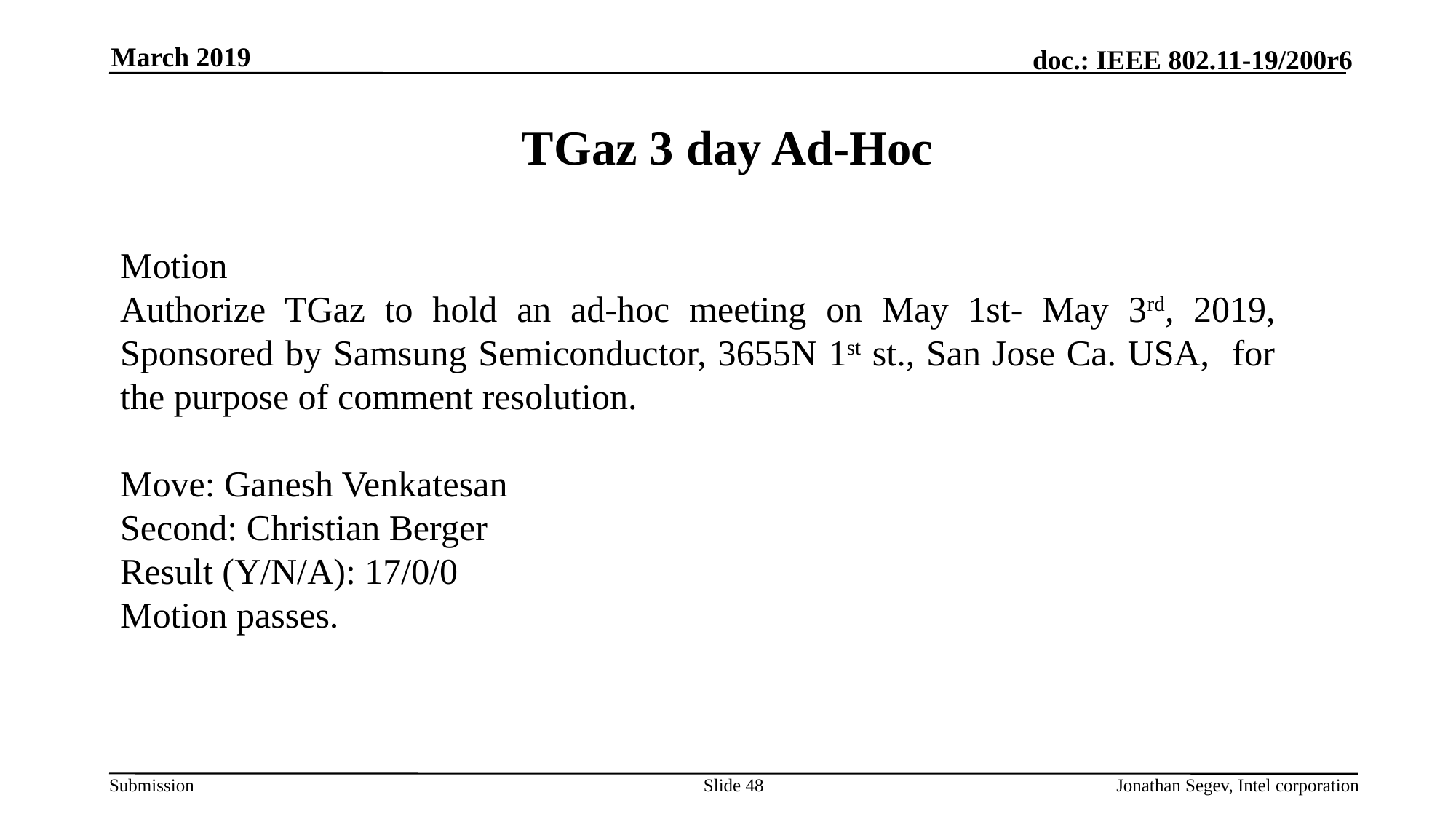

March 2019
# TGaz 3 day Ad-Hoc
Motion
Authorize TGaz to hold an ad-hoc meeting on May 1st- May 3rd, 2019, Sponsored by Samsung Semiconductor, 3655N 1st st., San Jose Ca. USA,  for the purpose of comment resolution.

Move: Ganesh Venkatesan
Second: Christian Berger
Result (Y/N/A): 17/0/0
Motion passes.

Slide 48
Jonathan Segev, Intel corporation